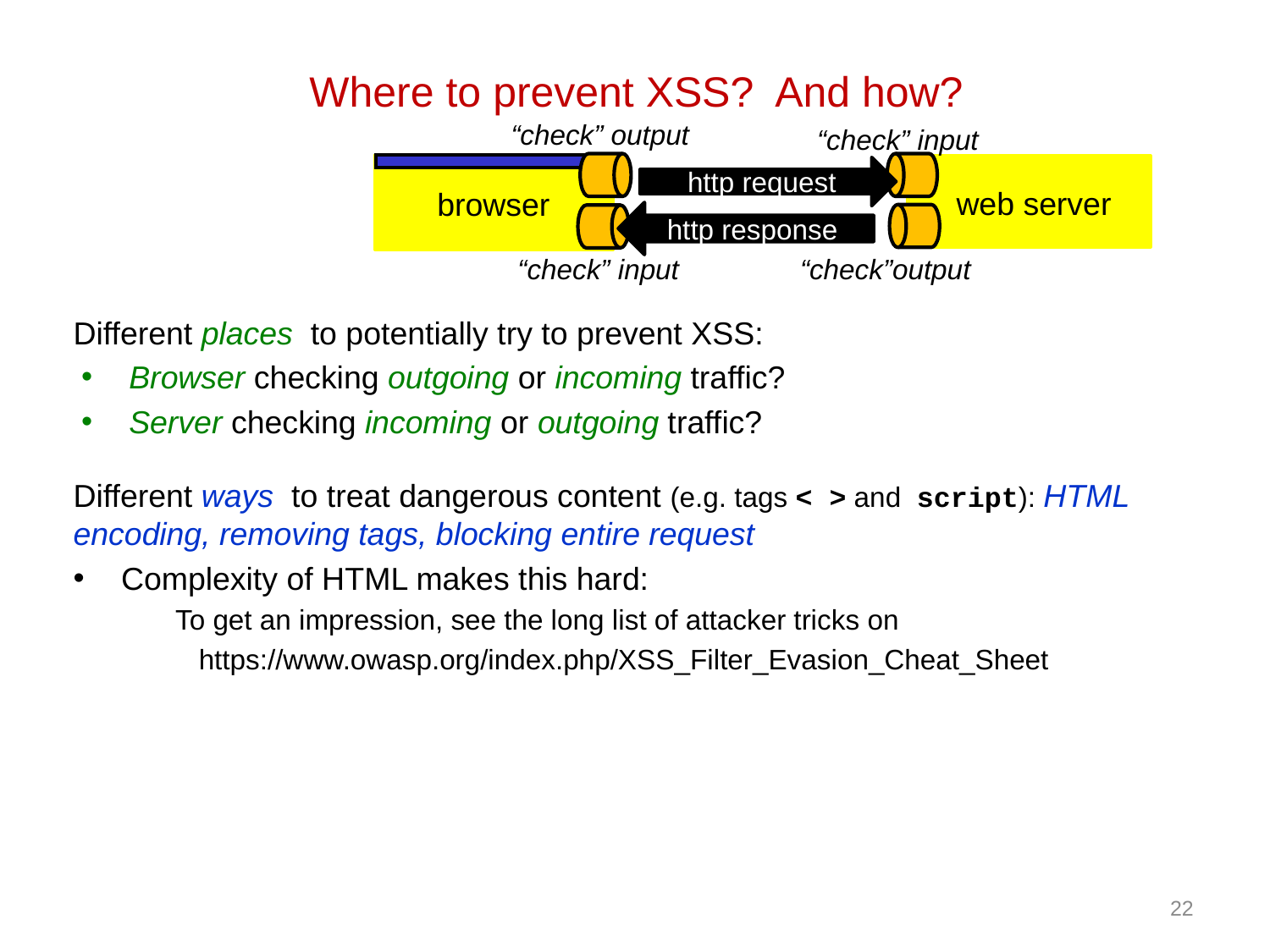

# Where to prevent XSS?  And how?
“check” output
“check” input

 browser
 web server
http request

Different places  to potentially try to prevent XSS:
Browser checking outgoing or incoming traffic?
Server checking incoming or outgoing traffic?

Different ways  to treat dangerous content (e.g. tags < > and  script): HTML encoding, removing tags, blocking entire request
Complexity of HTML makes this hard:
             To get an impression, see the long list of attacker tricks on
                https://www.owasp.org/index.php/XSS_Filter_Evasion_Cheat_Sheet

http response

“check”output
“check” input
22